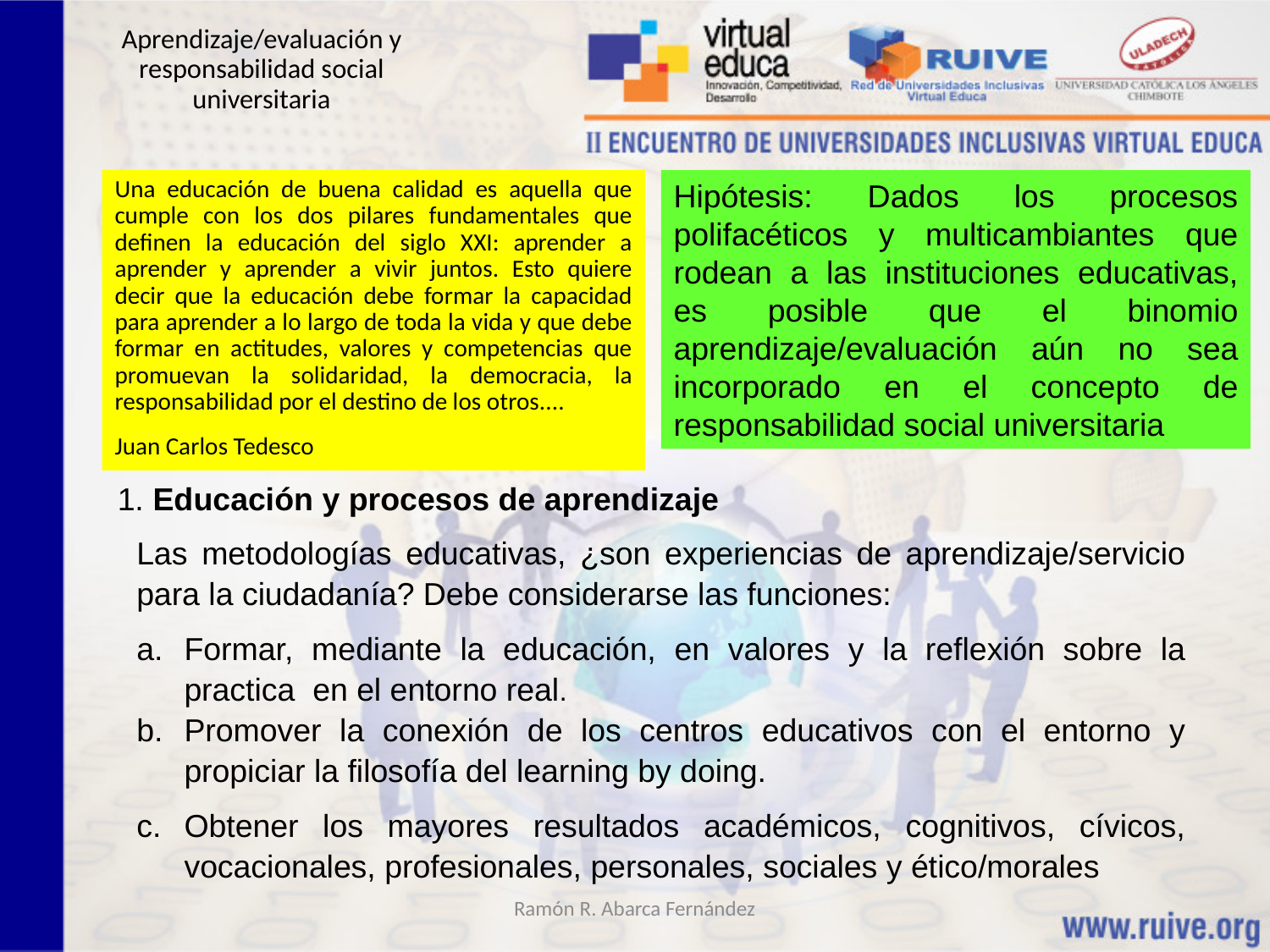

Aprendizaje/evaluación y responsabilidad social universitaria
Una educación de buena calidad es aquella que cumple con los dos pilares fundamentales que definen la educación del siglo XXI: aprender a aprender y aprender a vivir juntos. Esto quiere decir que la educación debe formar la capacidad para aprender a lo largo de toda la vida y que debe formar en actitudes, valores y competencias que promuevan la solidaridad, la democracia, la responsabilidad por el destino de los otros....
Juan Carlos Tedesco

Hipótesis: Dados los procesos polifacéticos y multicambiantes que rodean a las instituciones educativas, es posible que el binomio aprendizaje/evaluación aún no sea incorporado en el concepto de responsabilidad social universitaria
1. Educación y procesos de aprendizaje
Las metodologías educativas, ¿son experiencias de aprendizaje/servicio para la ciudadanía? Debe considerarse las funciones:
Formar, mediante la educación, en valores y la reflexión sobre la practica  en el entorno real.
Promover la conexión de los centros educativos con el entorno y propiciar la filosofía del learning by doing.
Obtener los mayores resultados académicos, cognitivos, cívicos, vocacionales, profesionales, personales, sociales y ético/morales
Ramón R. Abarca Fernández